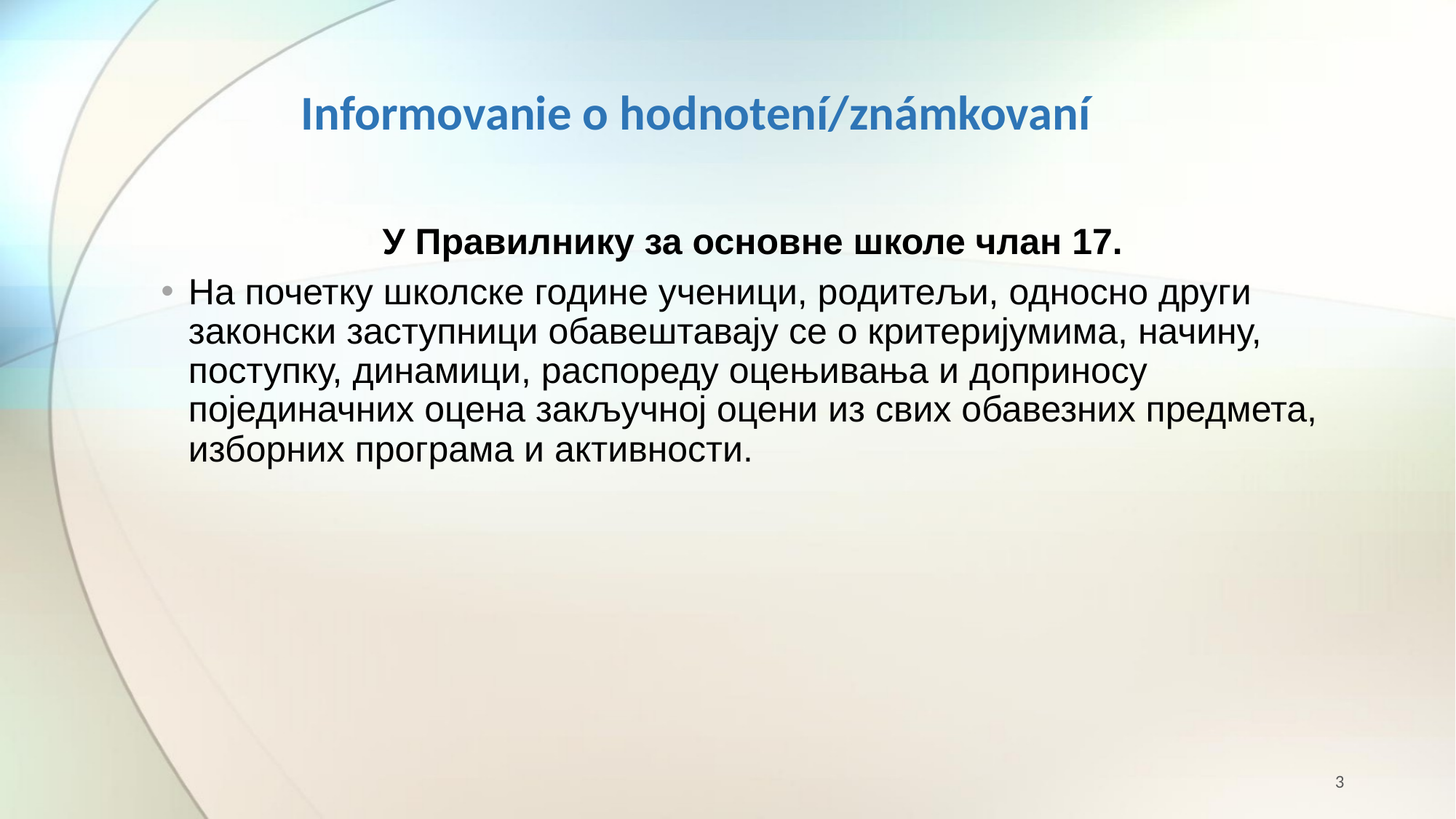

# Informovanie o hodnotení/známkovaní
У Правилнику за основне школе члан 17.
На почетку школске године ученици, родитељи, односно други законски заступници обавештавају се о критеријумима, начину, поступку, динамици, распореду оцењивања и доприносу појединачних оцена закључној оцени из свих обавезних предмета, изборних програма и активности.

3